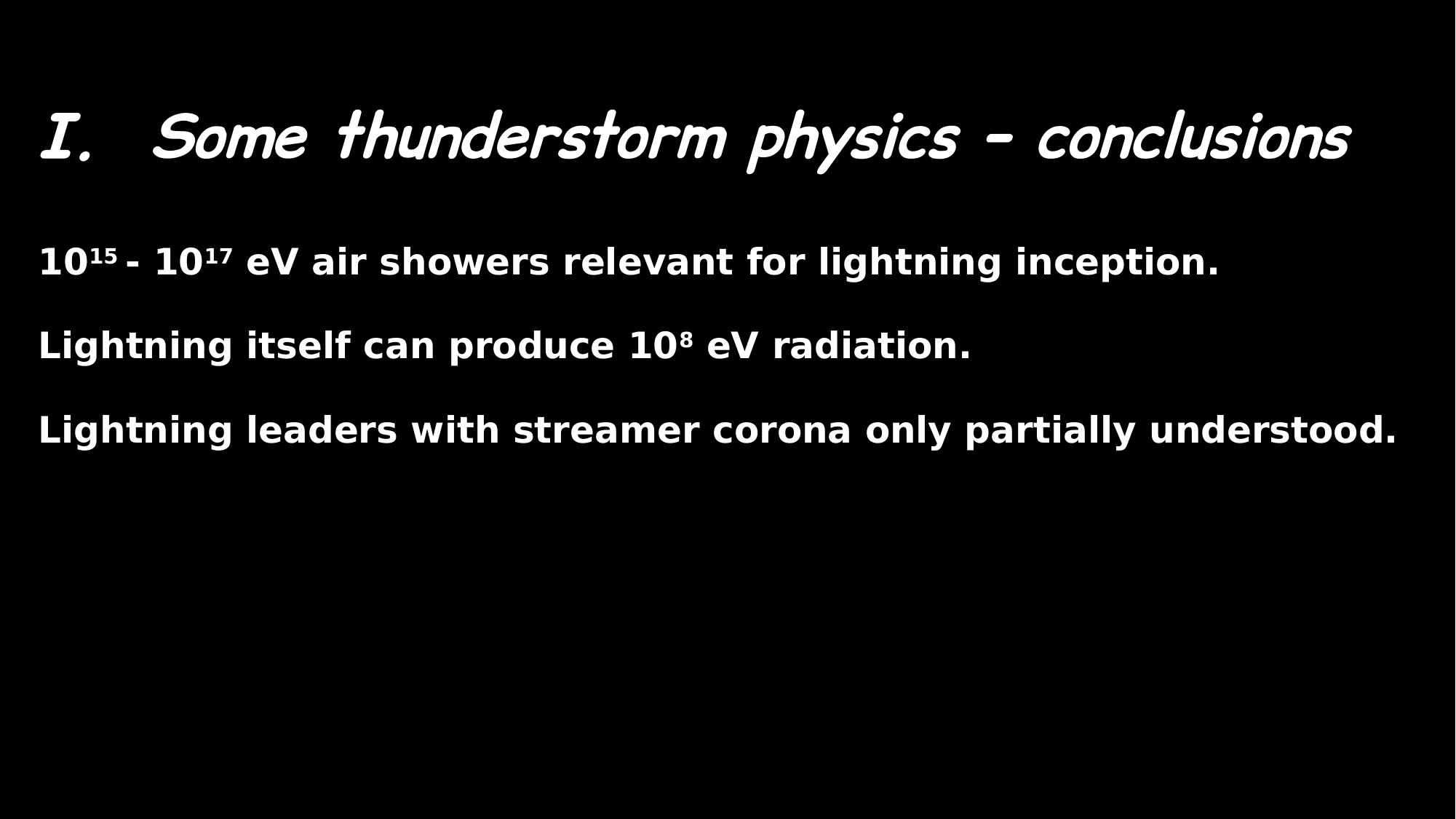

# I.  Some thunderstorm physics – conclusions 1015 - 1017 eV air showers relevant for lightning inception. Lightning itself can produce 108 eV radiation. Lightning leaders with streamer corona only partially understood.